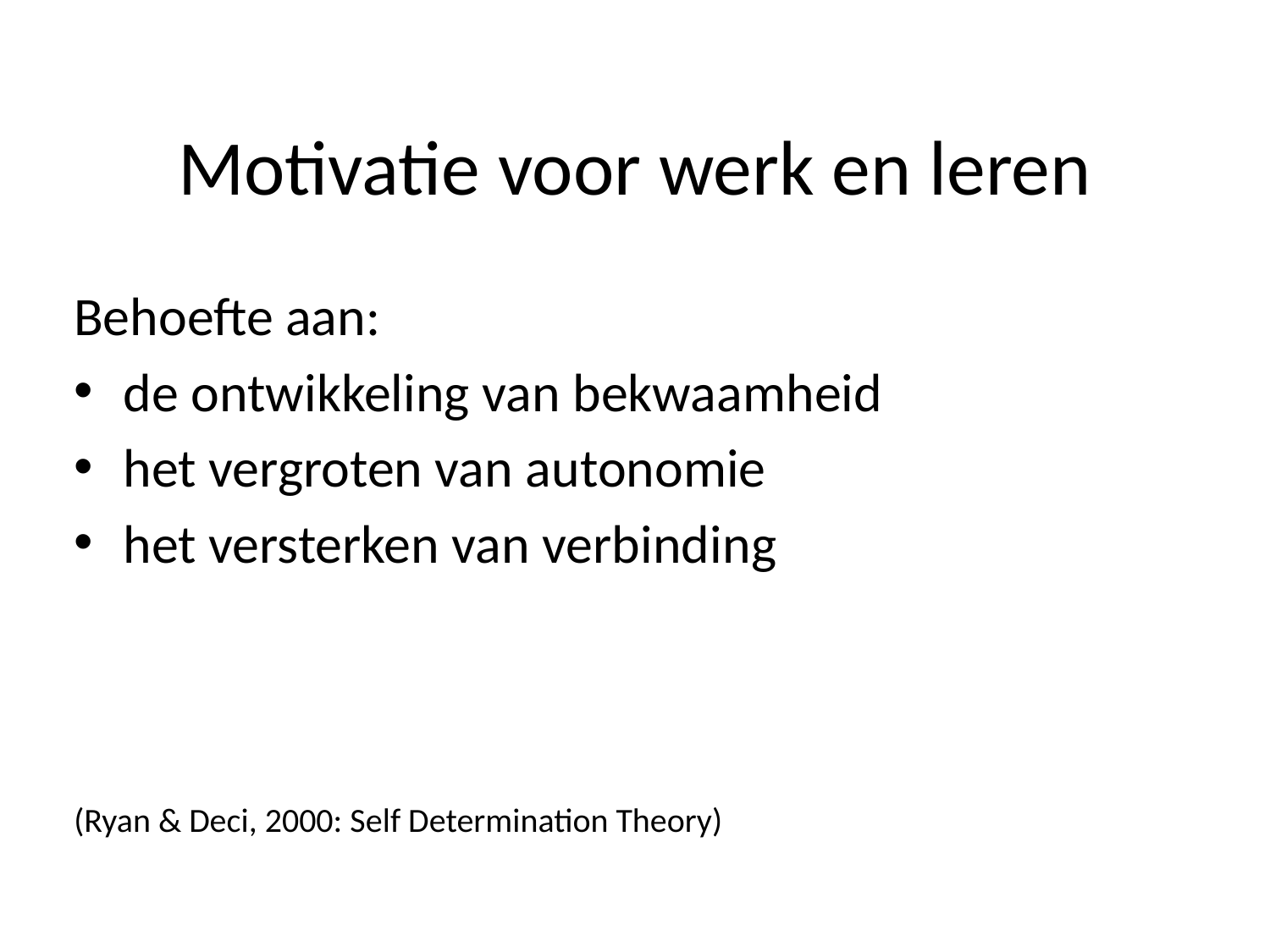

# Motivatie voor werk en leren
Behoefte aan:
de ontwikkeling van bekwaamheid
het vergroten van autonomie
het versterken van verbinding

(Ryan & Deci, 2000: Self Determination Theory)